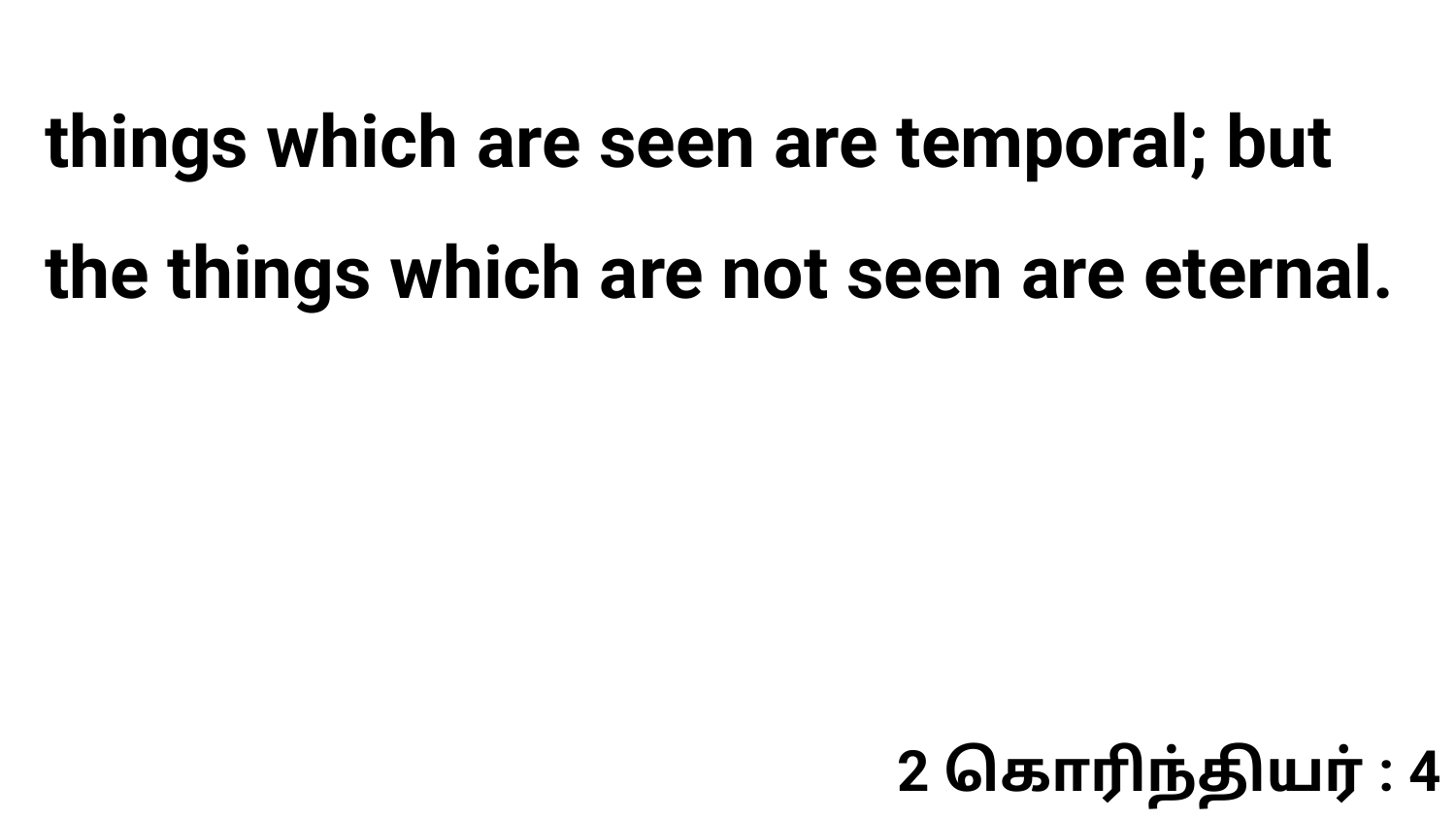

things which are seen are temporal; but the things which are not seen are eternal.
2 கொரிந்தியர் : 4